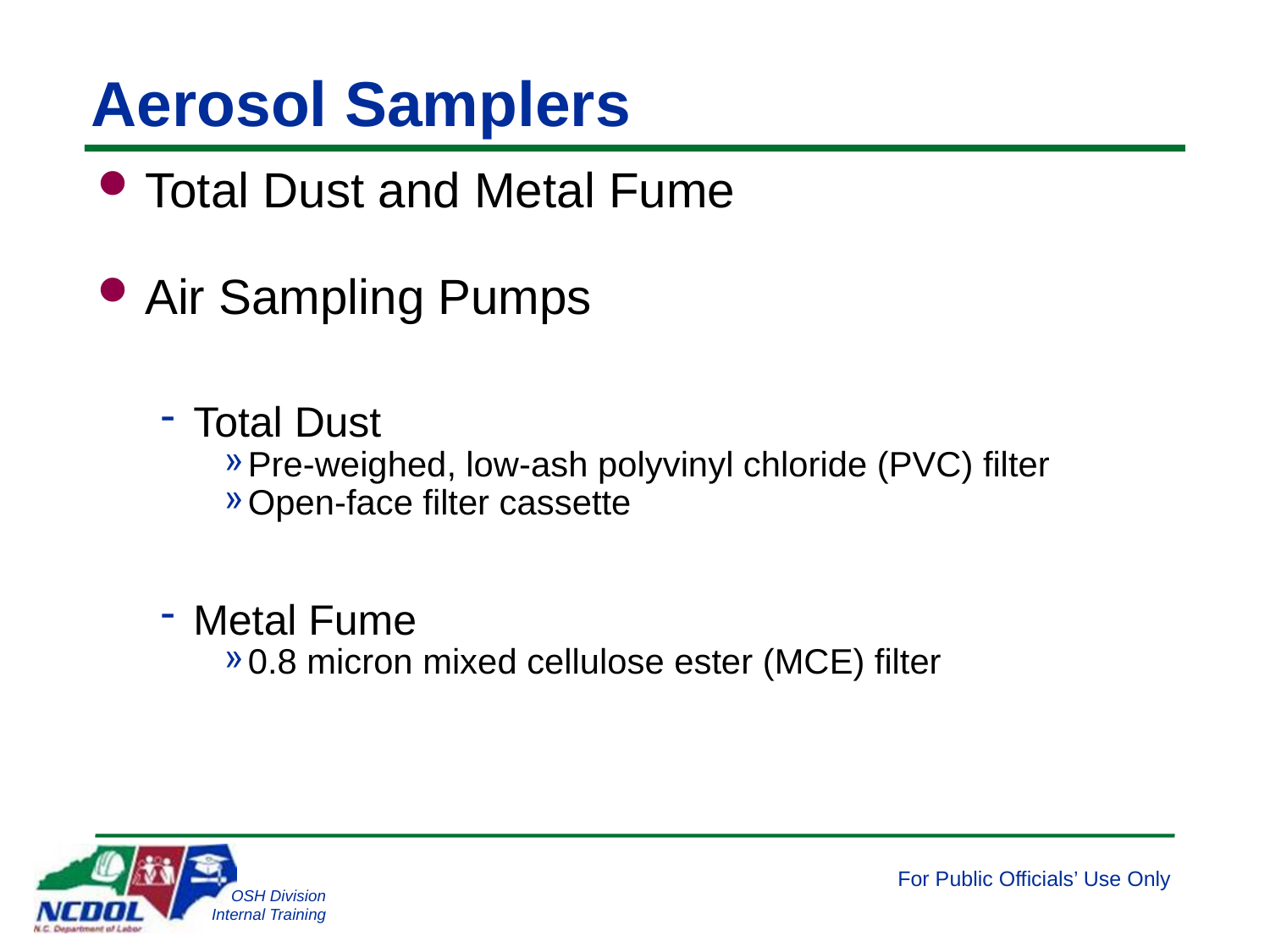

# Aerosol Samplers
Total Dust and Metal Fume

Air Sampling Pumps

Total Dust
Pre-weighed, low-ash polyvinyl chloride (PVC) filter
Open-face filter cassette

Metal Fume
0.8 micron mixed cellulose ester (MCE) filter